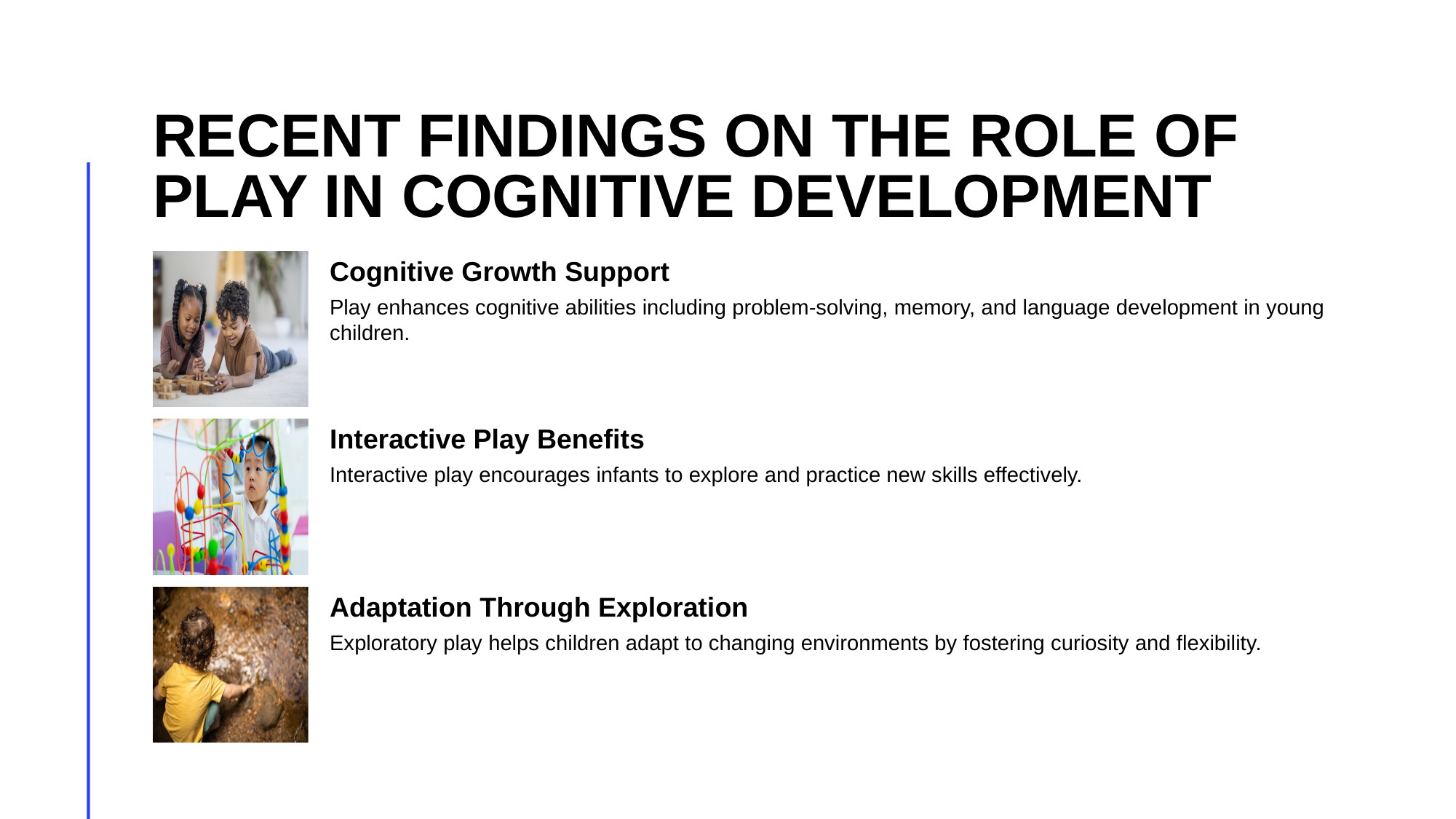

# Recent Findings on the Role of Play in Cognitive Development
Cognitive Growth Support
Play enhances cognitive abilities including problem-solving, memory, and language development in young children.
Interactive Play Benefits
Interactive play encourages infants to explore and practice new skills effectively.
Adaptation Through Exploration
Exploratory play helps children adapt to changing environments by fostering curiosity and flexibility.